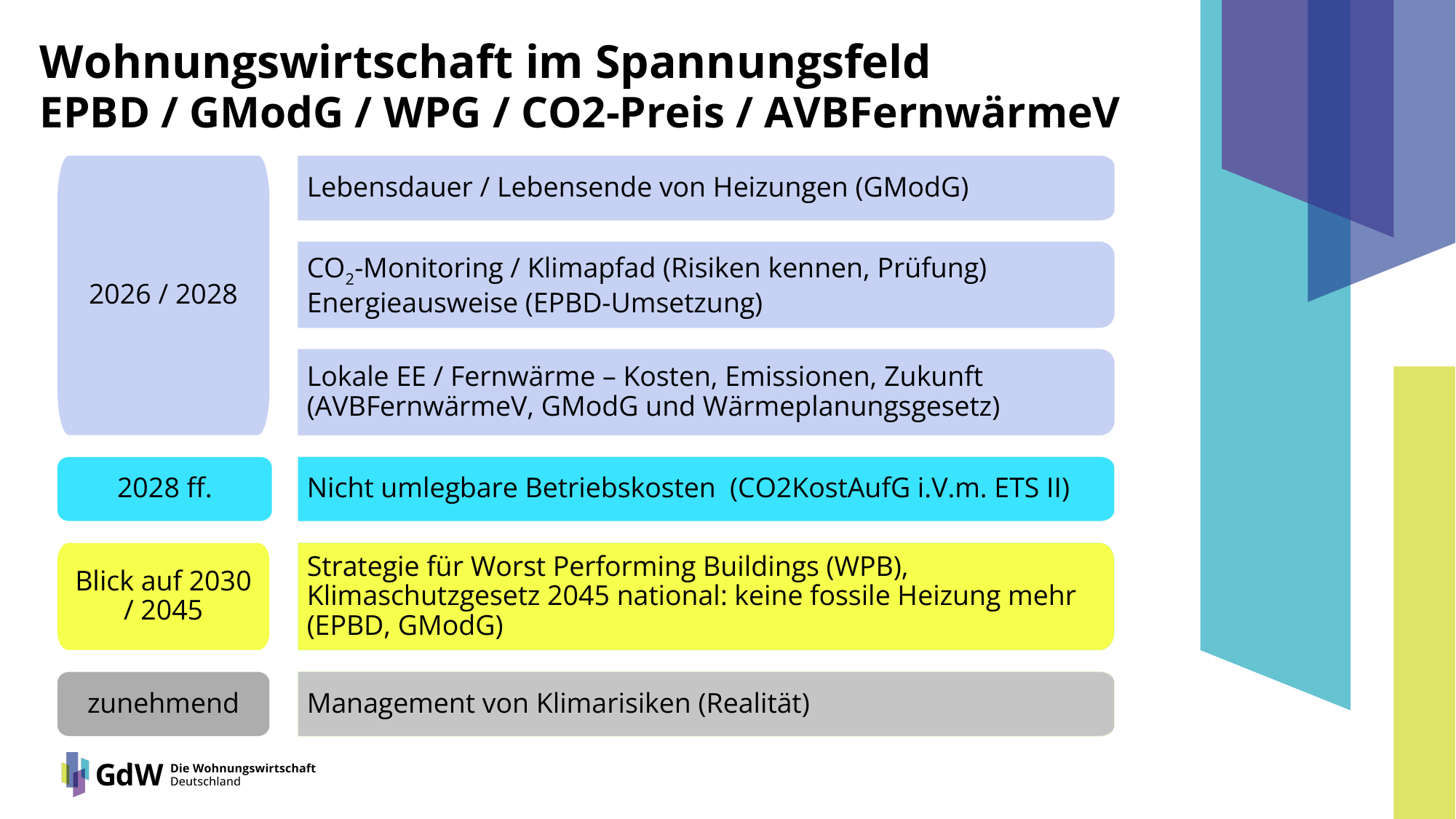

# Wohnungswirtschaft im Spannungsfeld EPBD / GModG / WPG / CO2-Preis / AVBFernwärmeV
2026 / 2028
Lebensdauer / Lebensende von Heizungen (GModG)
CO2-Monitoring / Klimapfad (Risiken kennen, Prüfung)
Energieausweise (EPBD-Umsetzung)
Lokale EE / Fernwärme – Kosten, Emissionen, Zukunft (AVBFernwärmeV, GModG und Wärmeplanungsgesetz)
2028 ff.
Nicht umlegbare Betriebskosten  (CO2KostAufG i.V.m. ETS II)
Blick auf 2030 / 2045
Strategie für Worst Performing Buildings (WPB),
Klimaschutzgesetz 2045 national: keine fossile Heizung mehr (EPBD, GModG)
zunehmend
Management von Klimarisiken (Realität)